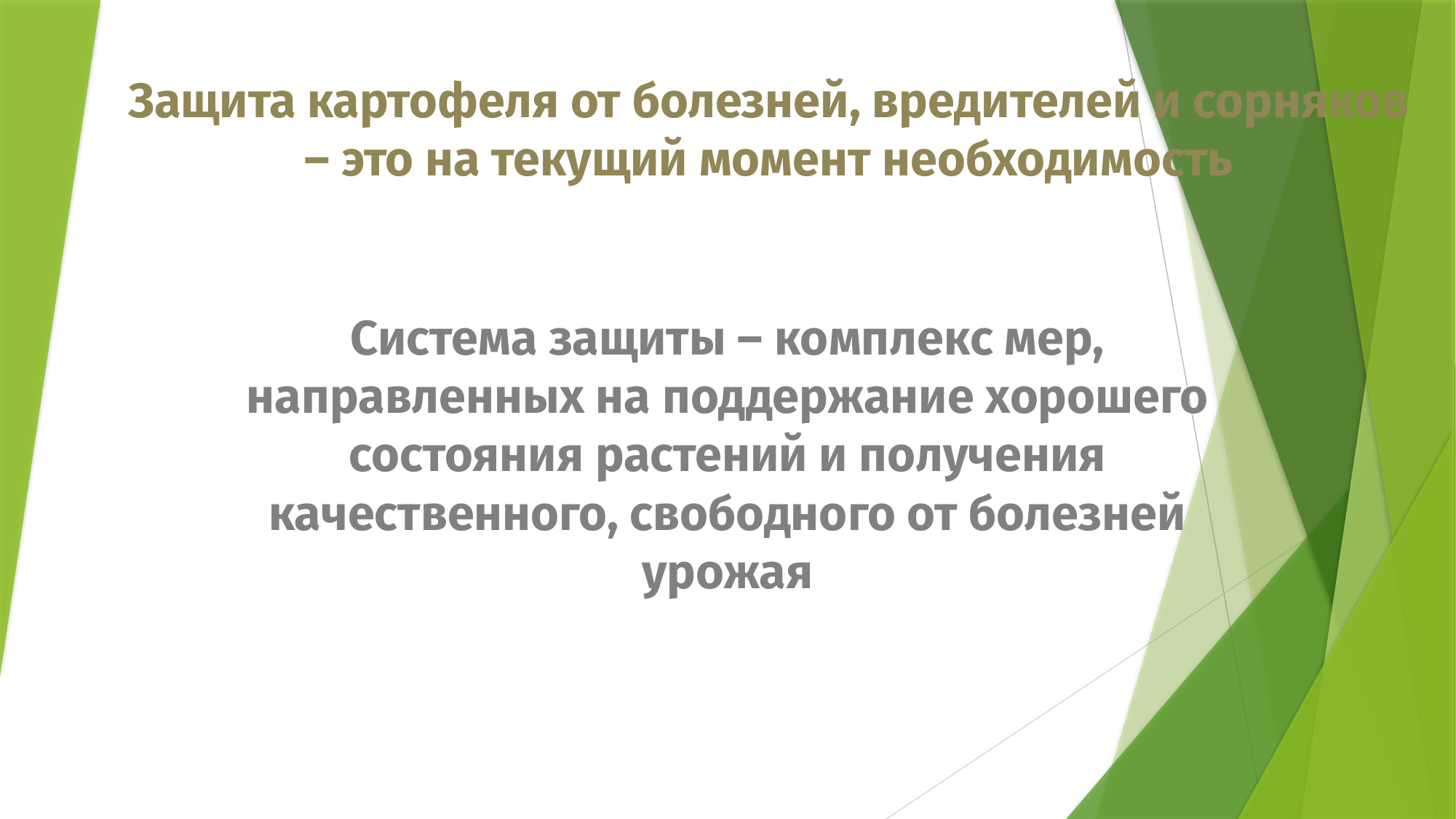

Защита картофеля от болезней, вредителей и сорняков – это на текущий момент необходимость
Система защиты – комплекс мер, направленных на поддержание хорошего состояния растений и получения качественного, свободного от болезней урожая
#